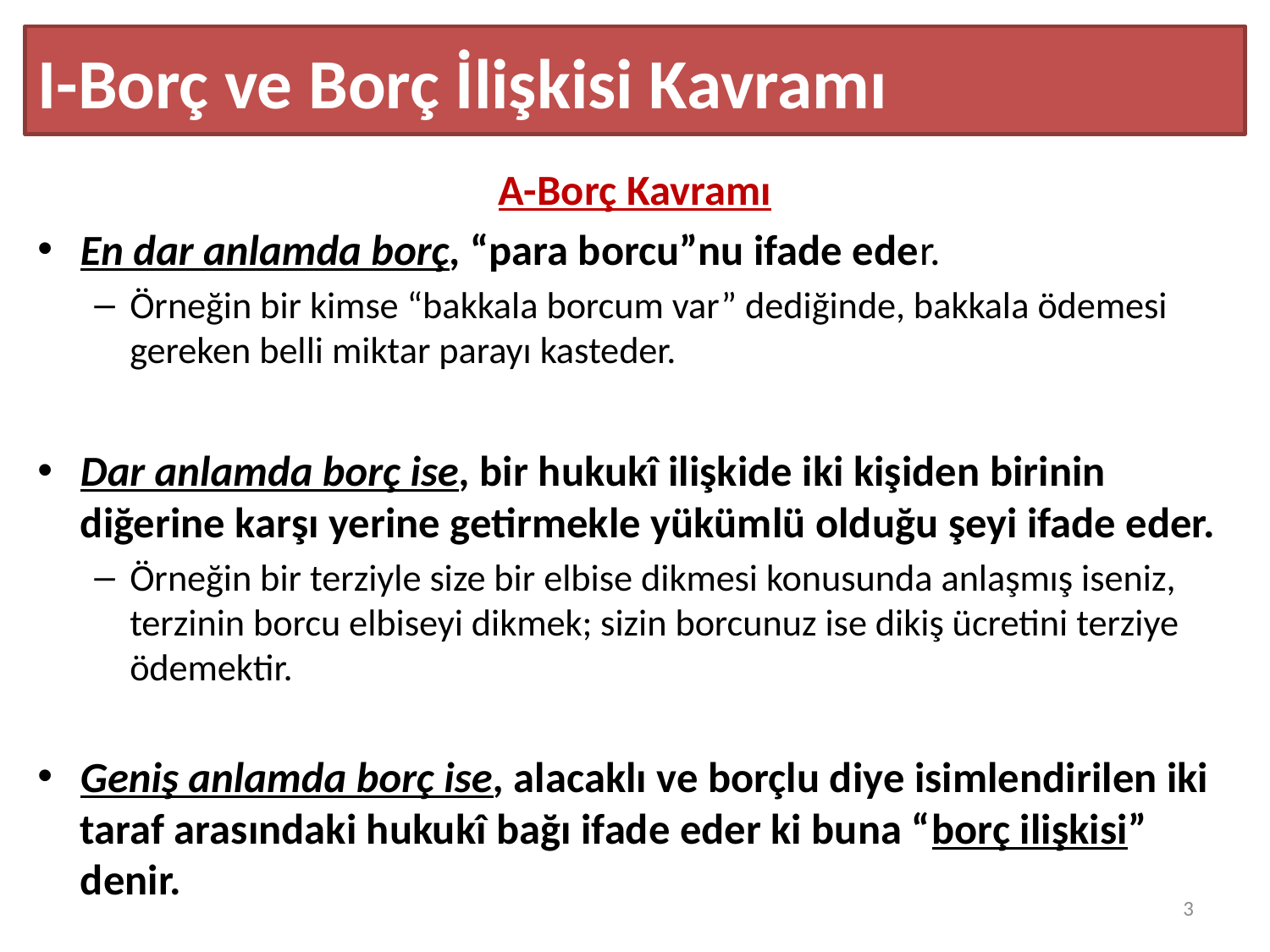

# I-Borç ve Borç İlişkisi Kavramı
A-Borç Kavramı
En dar anlamda borç, “para borcu”nu ifade eder.
Örneğin bir kimse “bakkala borcum var” dediğinde, bakkala ödemesi gereken belli miktar parayı kasteder.

Dar anlamda borç ise, bir hukukî ilişkide iki kişiden birinin diğerine karşı yerine getirmekle yükümlü olduğu şeyi ifade eder.
Örneğin bir terziyle size bir elbise dikmesi konusunda anlaşmış iseniz, terzinin borcu elbiseyi dikmek; sizin borcunuz ise dikiş ücretini terziye ödemektir.

Geniş anlamda borç ise, alacaklı ve borçlu diye isimlendirilen iki taraf arasındaki hukukî bağı ifade eder ki buna “borç ilişkisi” denir.

3